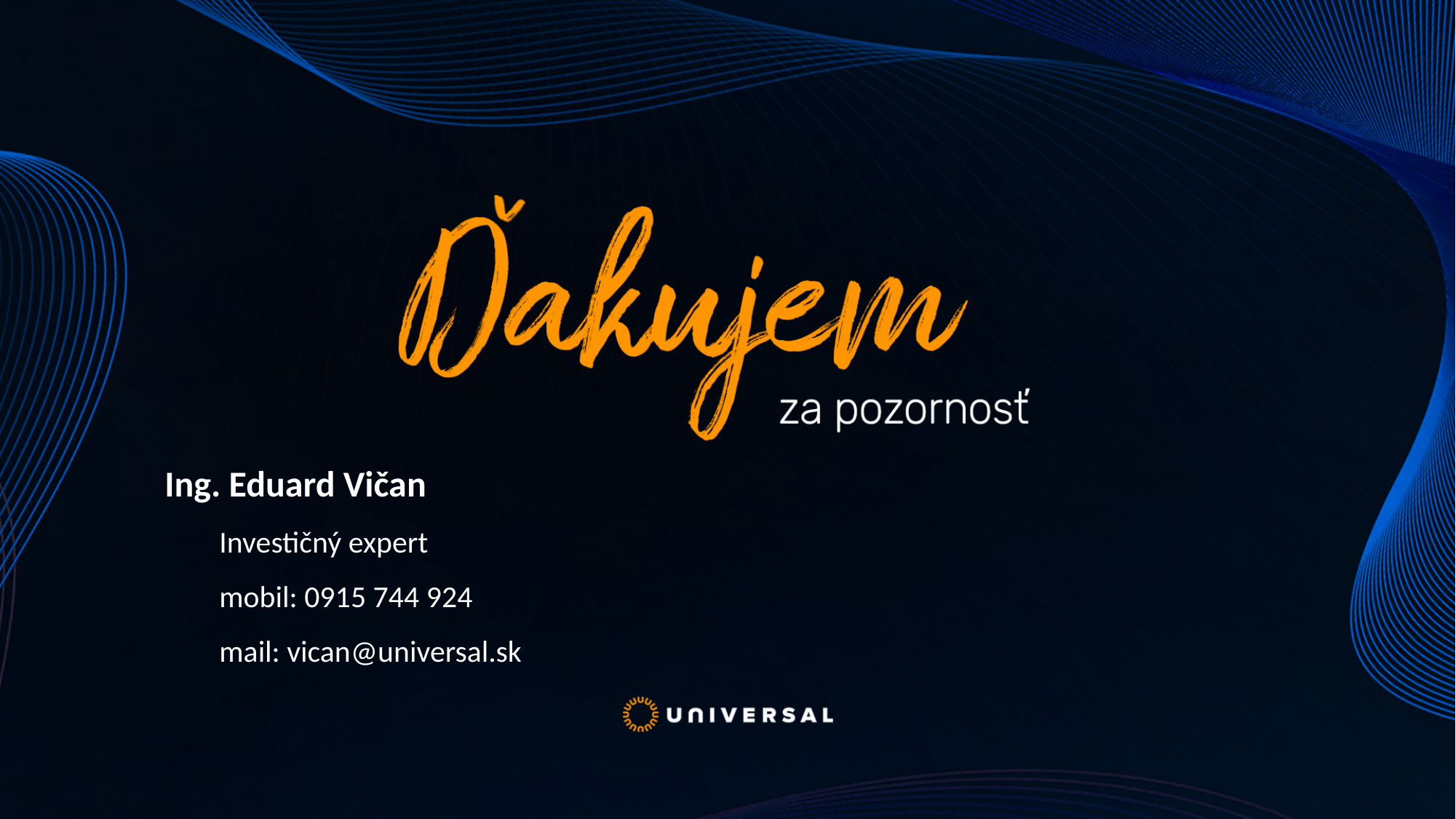

Ing. Eduard Vičan
Investičný expert
mobil: 0915 744 924
mail: vican@universal.sk